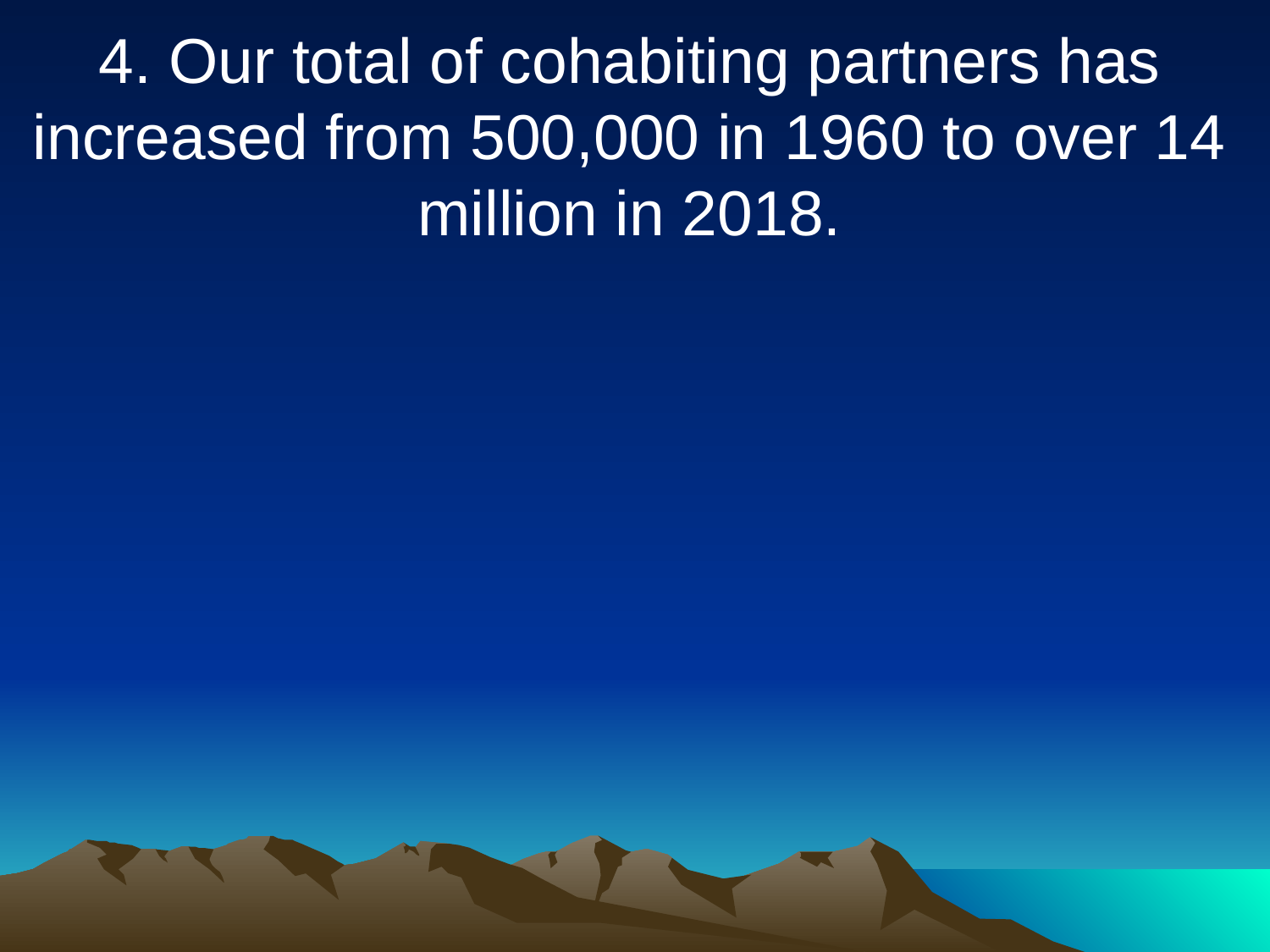

4. Our total of cohabiting partners has increased from 500,000 in 1960 to over 14 million in 2018.